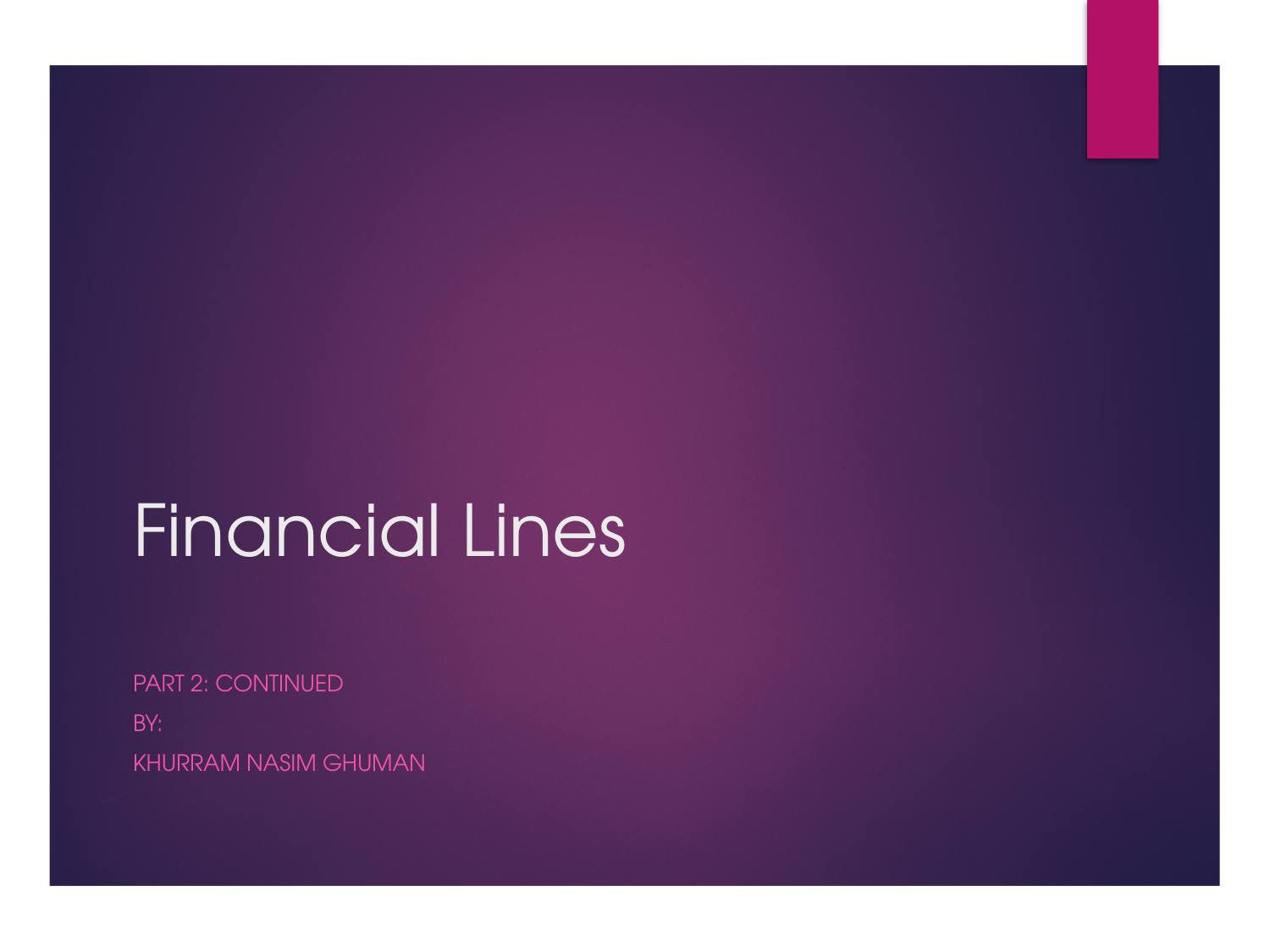

# Financial Lines
Part 2: Continued
By:
Khurram Nasim Ghuman